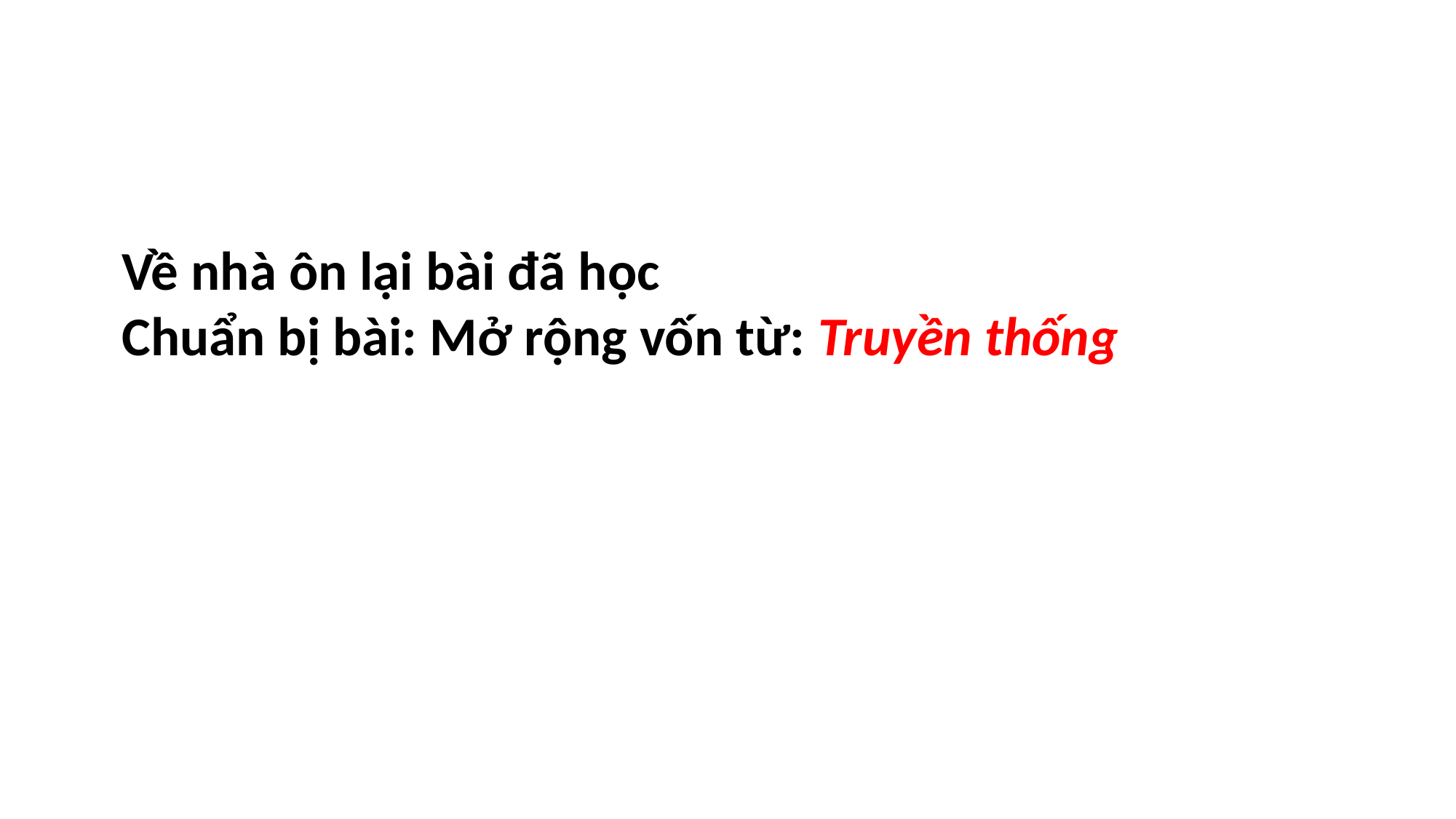

Về nhà ôn lại bài đã học
Chuẩn bị bài: Mở rộng vốn từ: Truyền thống